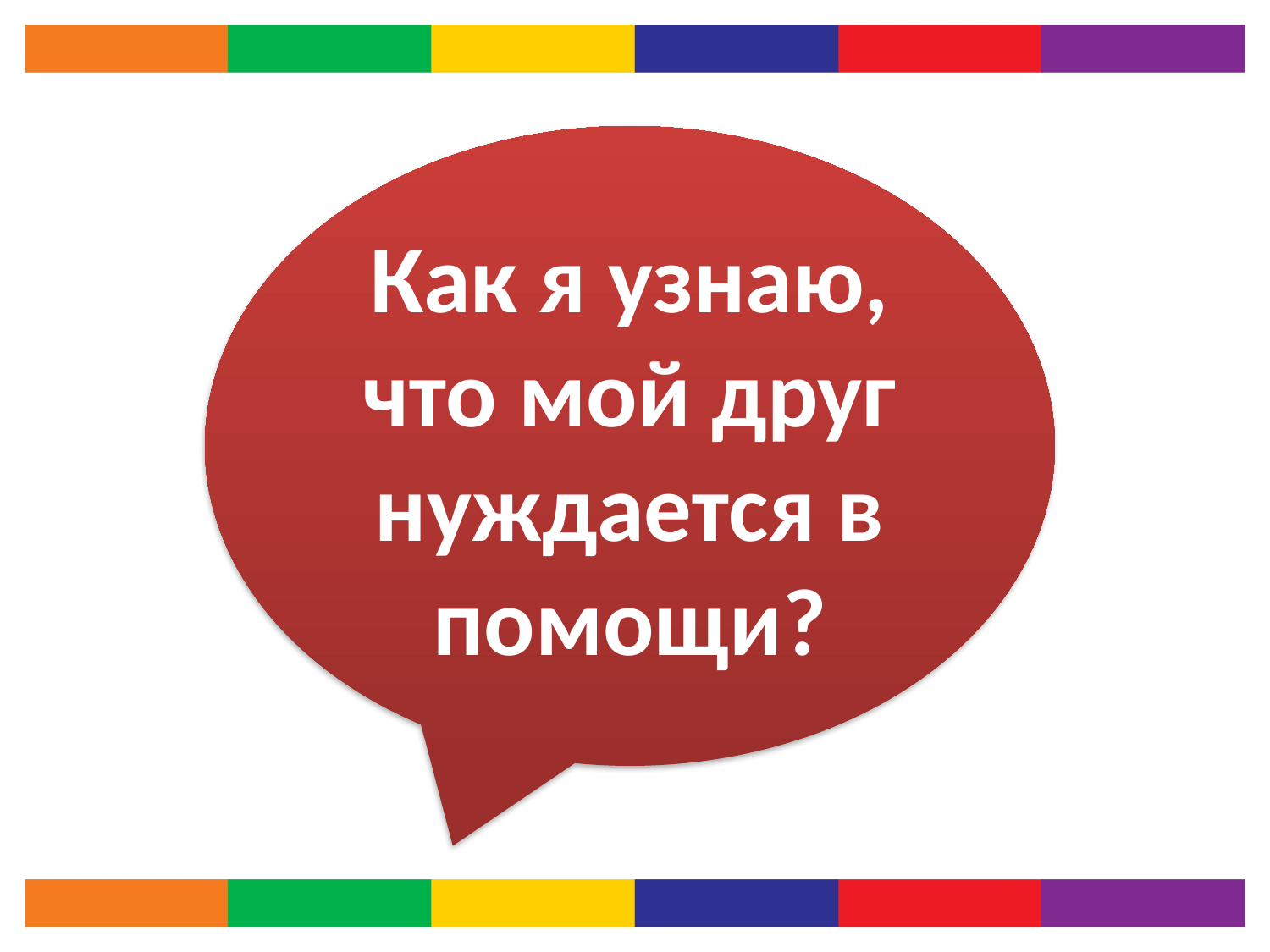

Как я узнаю, что мой друг нуждается в помощи?